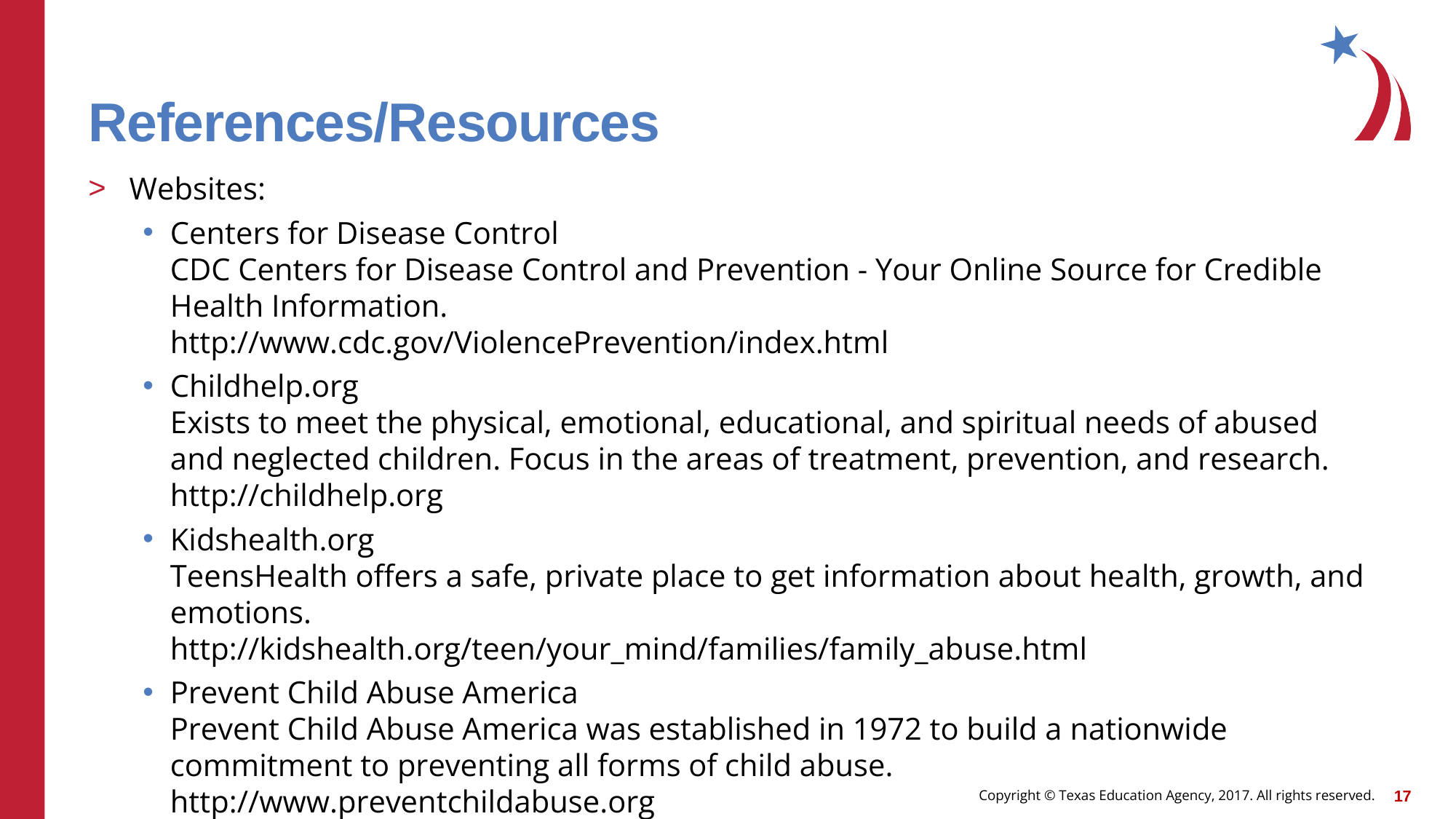

# References/Resources
Websites:
Centers for Disease Control
CDC Centers for Disease Control and Prevention - Your Online Source for Credible Health Information.
http://www.cdc.gov/ViolencePrevention/index.html
Childhelp.org
Exists to meet the physical, emotional, educational, and spiritual needs of abused and neglected children. Focus in the areas of treatment, prevention, and research.
http://childhelp.org
Kidshealth.org
TeensHealth offers a safe, private place to get information about health, growth, and emotions.
http://kidshealth.org/teen/your_mind/families/family_abuse.html
Prevent Child Abuse America
Prevent Child Abuse America was established in 1972 to build a nationwide commitment to preventing all forms of child abuse.
http://www.preventchildabuse.org